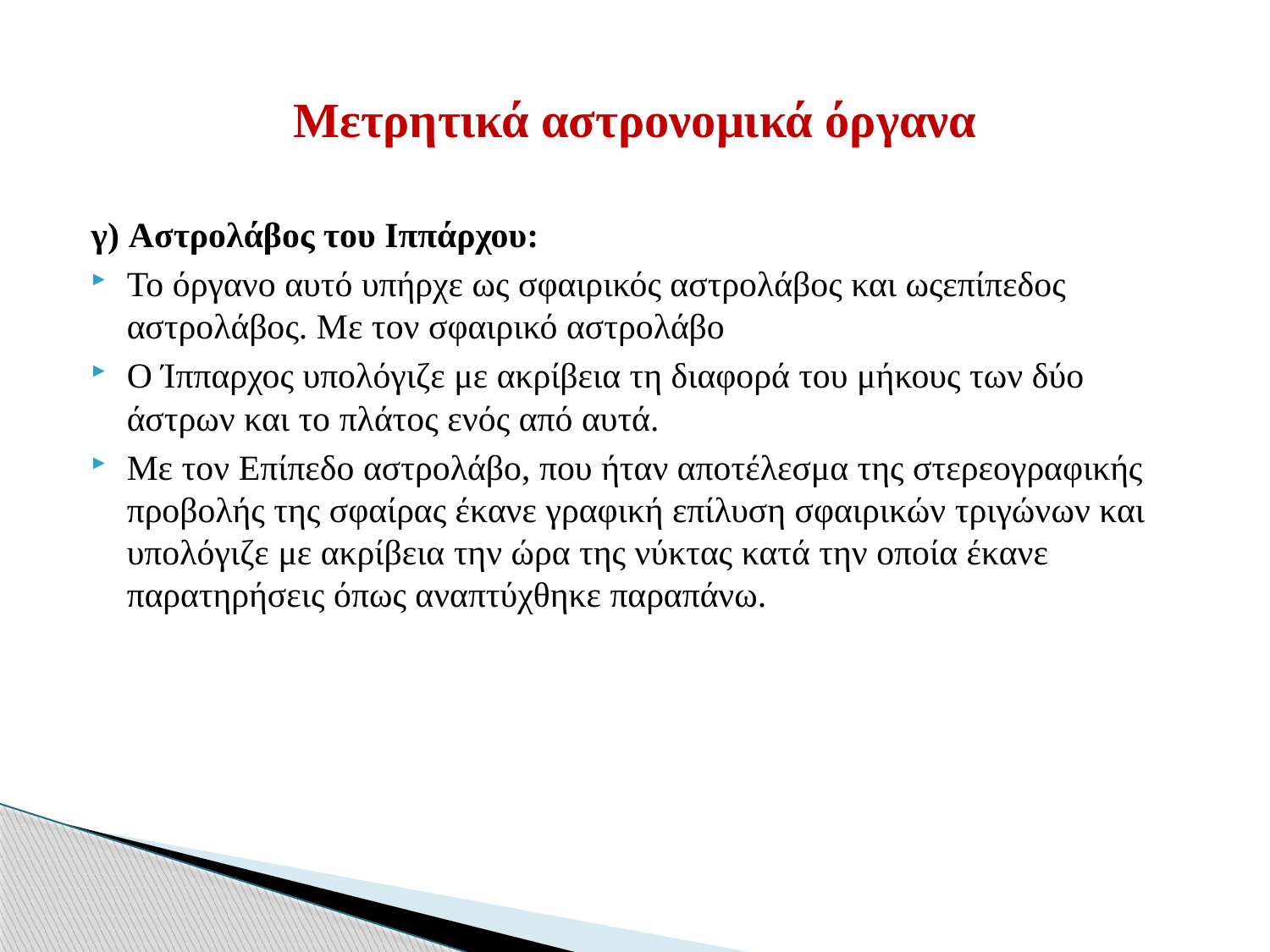

# Μετρητικά αστρονομικά όργανα
γ) Αστρολάβος του Ιππάρχου:
Το όργανο αυτό υπήρχε ως σφαιρικός αστρολάβος και ωςεπίπεδος αστρολάβος. Με τον σφαιρικό αστρολάβο
Ο Ίππαρχος υπολόγιζε με ακρίβεια τη διαφορά του μήκους των δύο άστρων και το πλάτος ενός από αυτά.
Με τον Επίπεδο αστρολάβο, που ήταν αποτέλεσμα της στερεογραφικής προβολής της σφαίρας έκανε γραφική επίλυση σφαιρικών τριγώνων και υπολόγιζε με ακρίβεια την ώρα της νύκτας κατά την οποία έκανε παρατηρήσεις όπως αναπτύχθηκε παραπάνω.